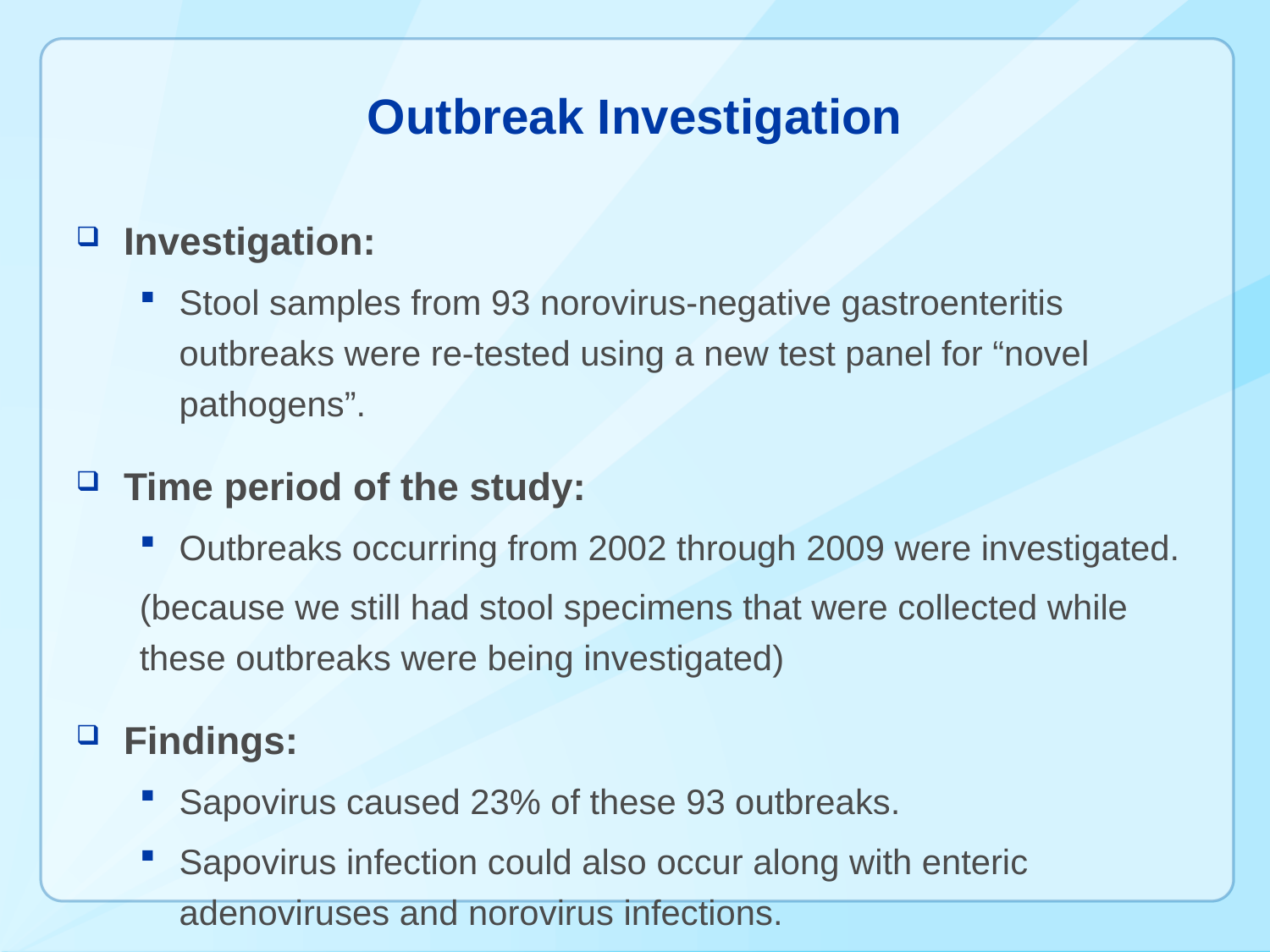

# Outbreak Investigation
Investigation:
Stool samples from 93 norovirus-negative gastroenteritis outbreaks were re-tested using a new test panel for “novel pathogens”.
Time period of the study:
Outbreaks occurring from 2002 through 2009 were investigated.
(because we still had stool specimens that were collected while these outbreaks were being investigated)
Findings:
Sapovirus caused 23% of these 93 outbreaks.
Sapovirus infection could also occur along with enteric adenoviruses and norovirus infections.